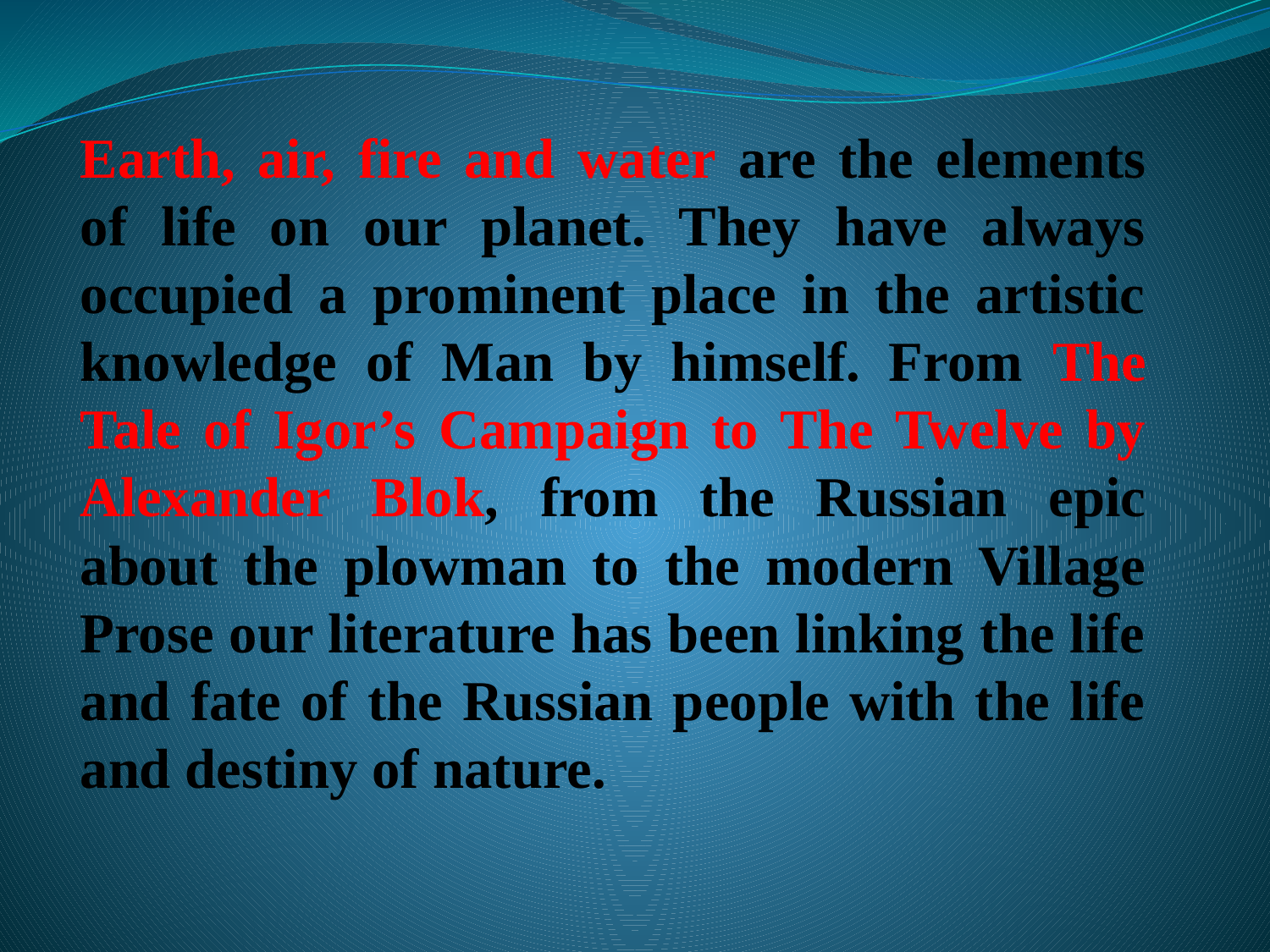

Earth, air, fire and water are the elements of life on our planet. They have always occupied a prominent place in the artistic knowledge of Man by himself. From The Tale of Igor’s Campaign to The Twelve by Alexander Blok, from the Russian epic about the plowman to the modern Village Prose our literature has been linking the life and fate of the Russian people with the life and destiny of nature.